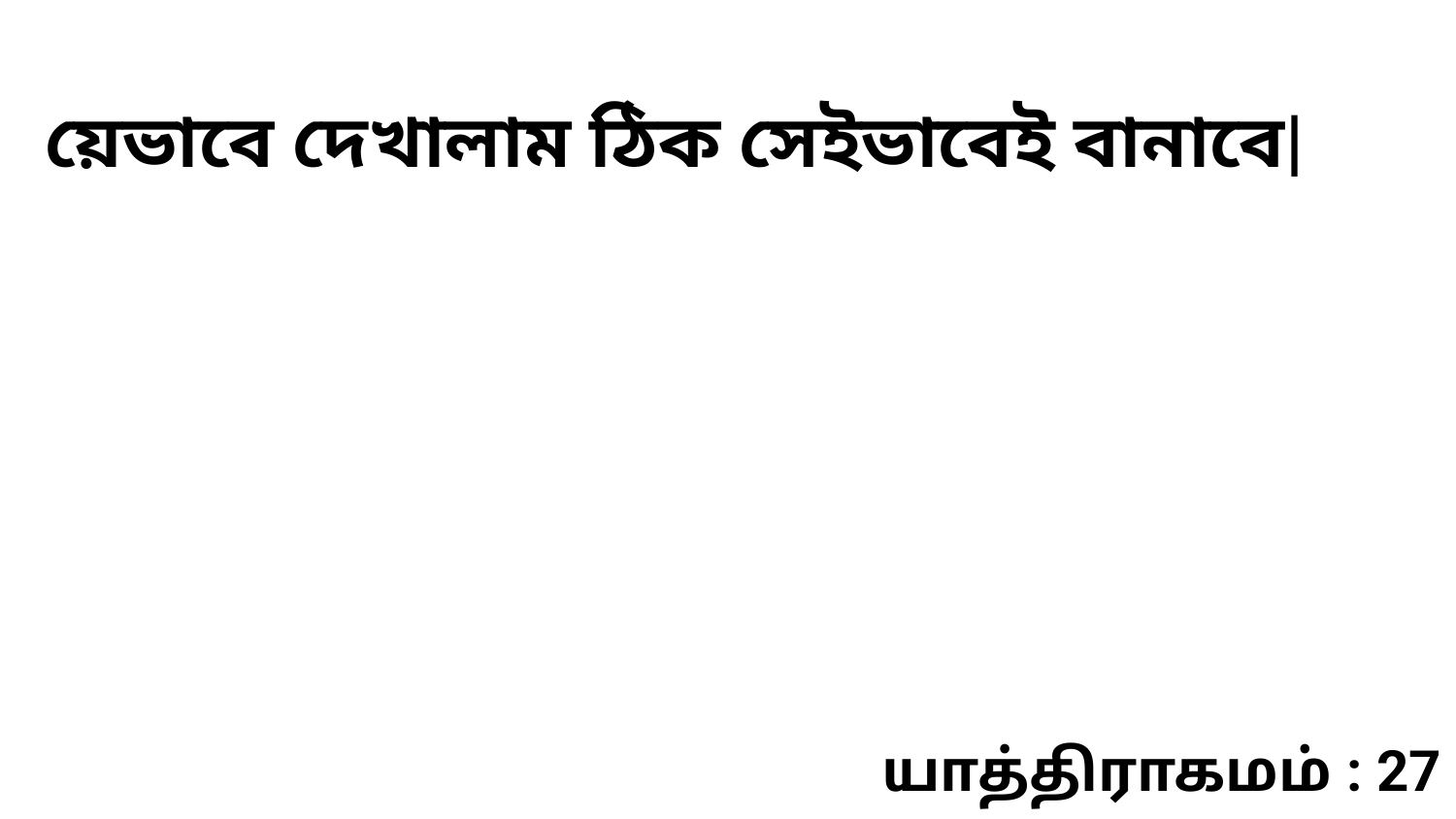

য়েভাবে দেখালাম ঠিক সেইভাবেই বানাবে|
யாத்திராகமம் : 27